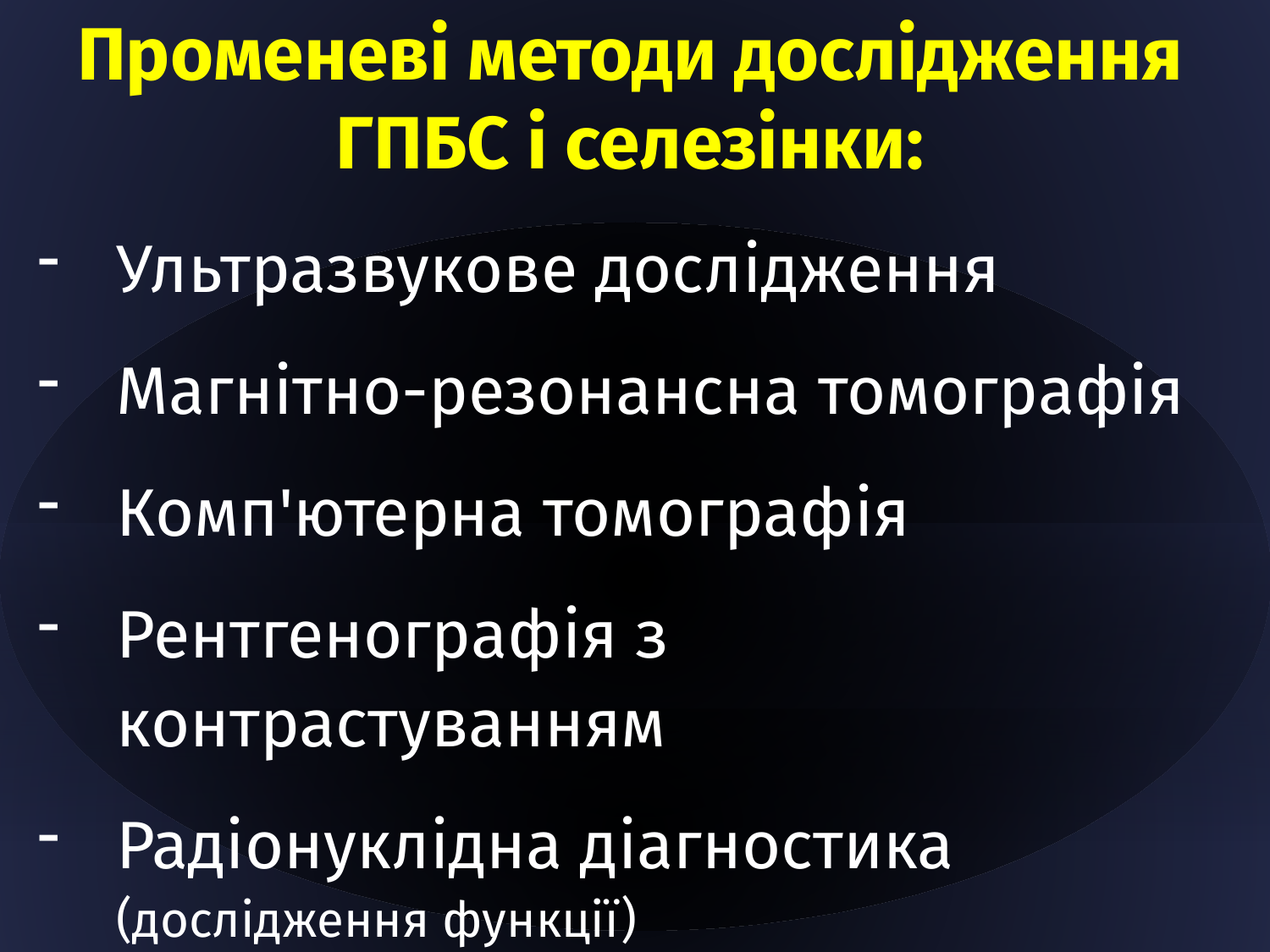

Променеві методи дослідження
ГПБС і селезінки:
Ультразвукове дослідження
Магнітно-резонансна томографія
Комп'ютерна томографія
Рентгенографія з контрастуванням
Радіонуклідна діагностика              (дослідження функції)